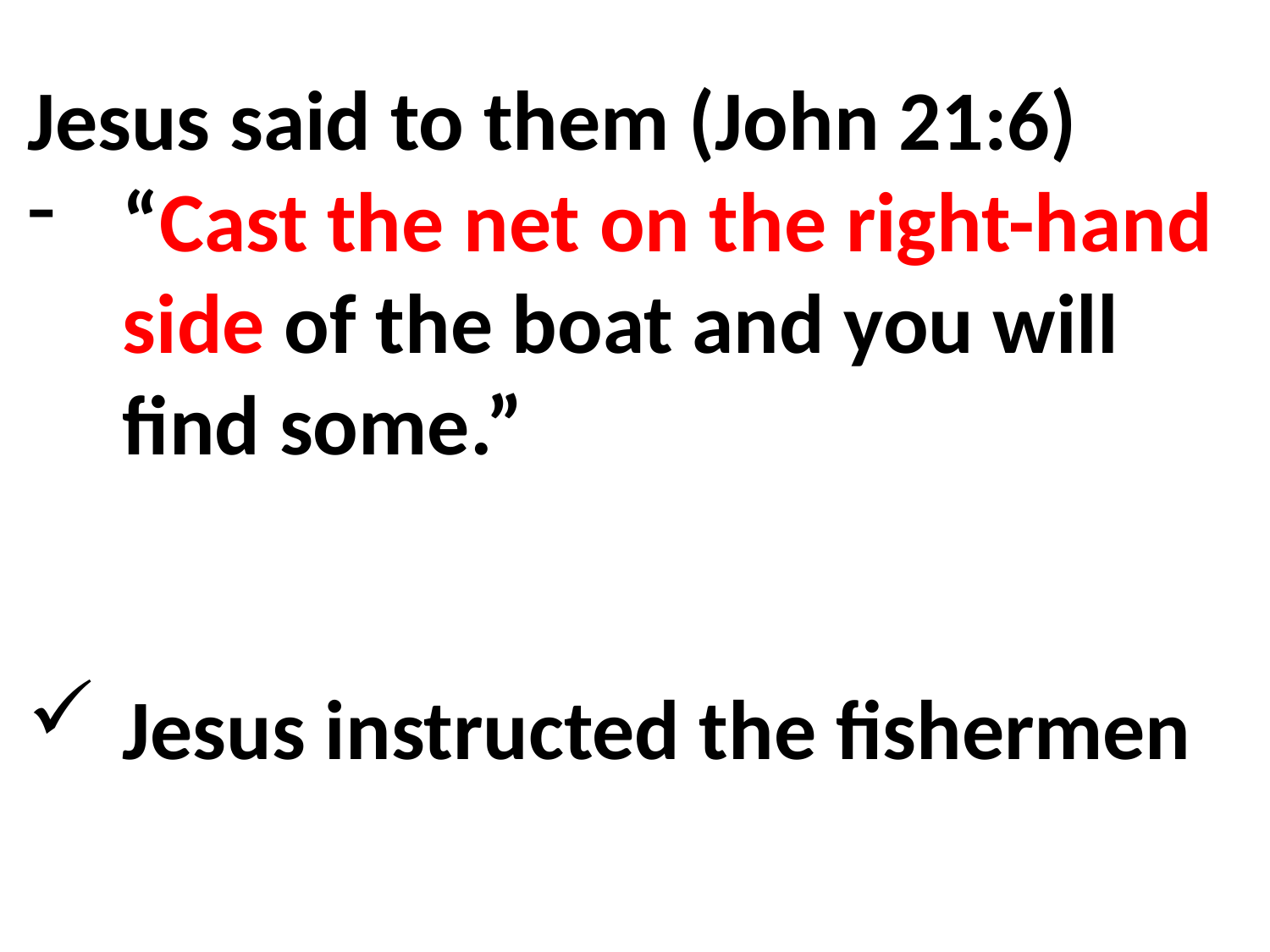

Jesus said to them (John 21:6)
“Cast the net on the right-hand side of the boat and you will find some.”

Jesus instructed the fishermen